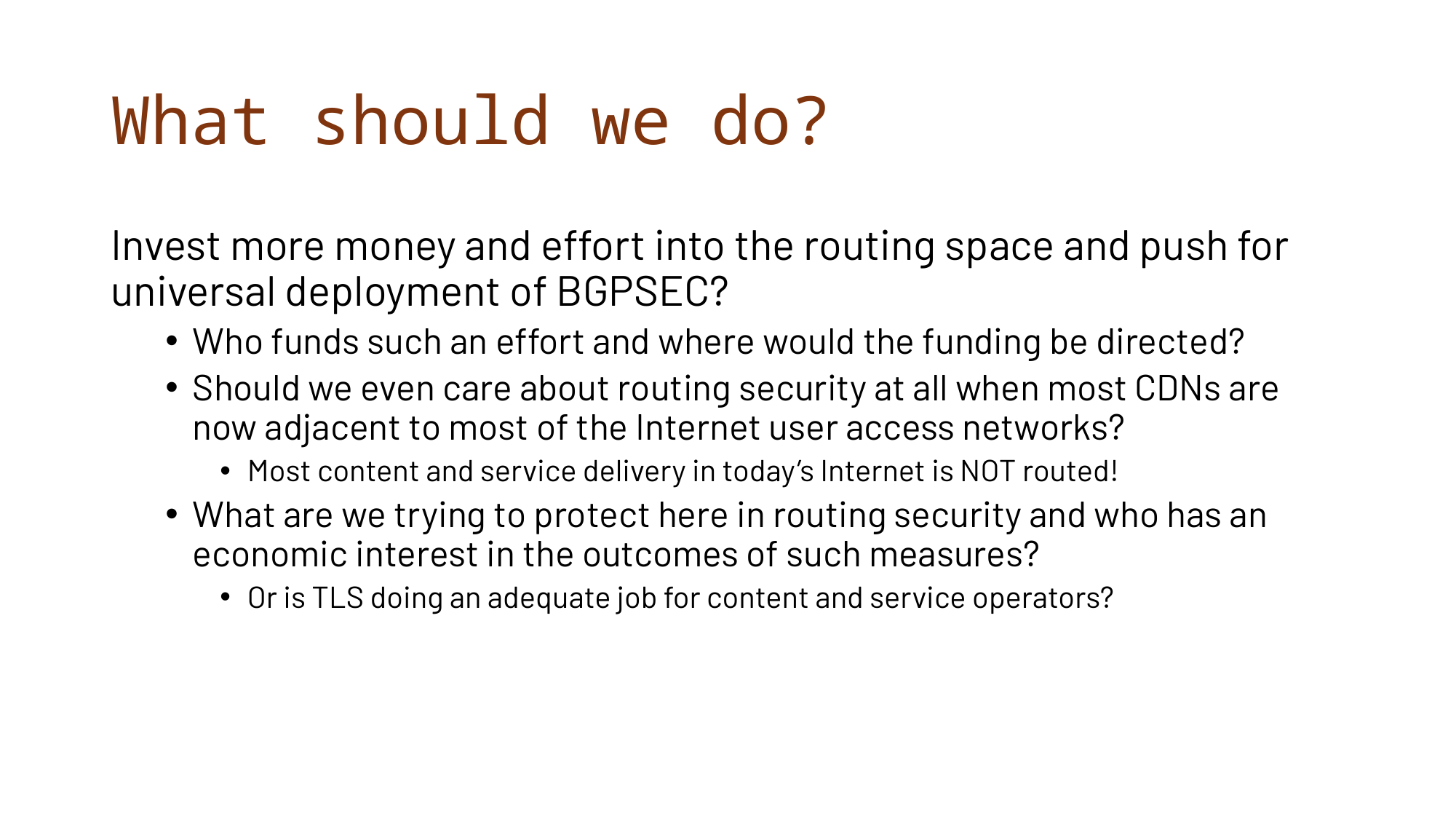

# What should we do?
Invest more money and effort into the routing space and push for universal deployment of BGPSEC?
Who funds such an effort and where would the funding be directed?
Should we even care about routing security at all when most CDNs are now adjacent to most of the Internet user access networks?
Most content and service delivery in today’s Internet is NOT routed!
What are we trying to protect here in routing security and who has an economic interest in the outcomes of such measures?
Or is TLS doing an adequate job for content and service operators?